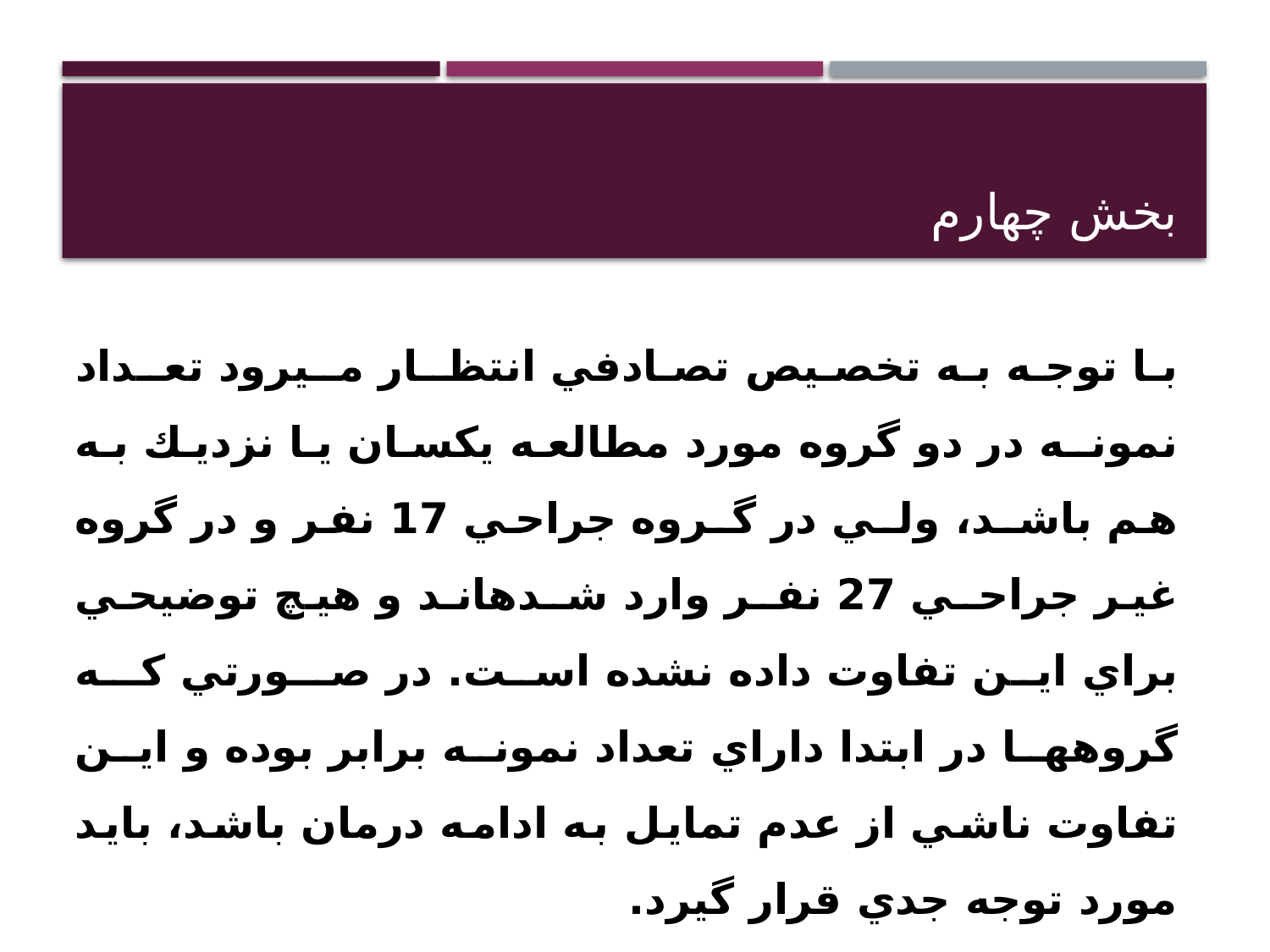

# بخش چهارم
با توجه به تخصيص تصادفي انتظـار مـيرود تعـداد نمونـه در دو گروه مورد مطالعه يكسان يا نزديك به هم باشـد، ولـي در گـروه جراحي 17 نفر و در گروه غير جراحـي 27 نفـر وارد شـدهانـد و هيچ توضيحي براي اين تفاوت داده نشده است. در صـورتي كـه گروهها در ابتدا داراي تعداد نمونه برابر بوده و اين تفاوت ناشي از عدم تمايل به ادامه درمان باشد، بايد مورد توجه جدي قرار گيرد.